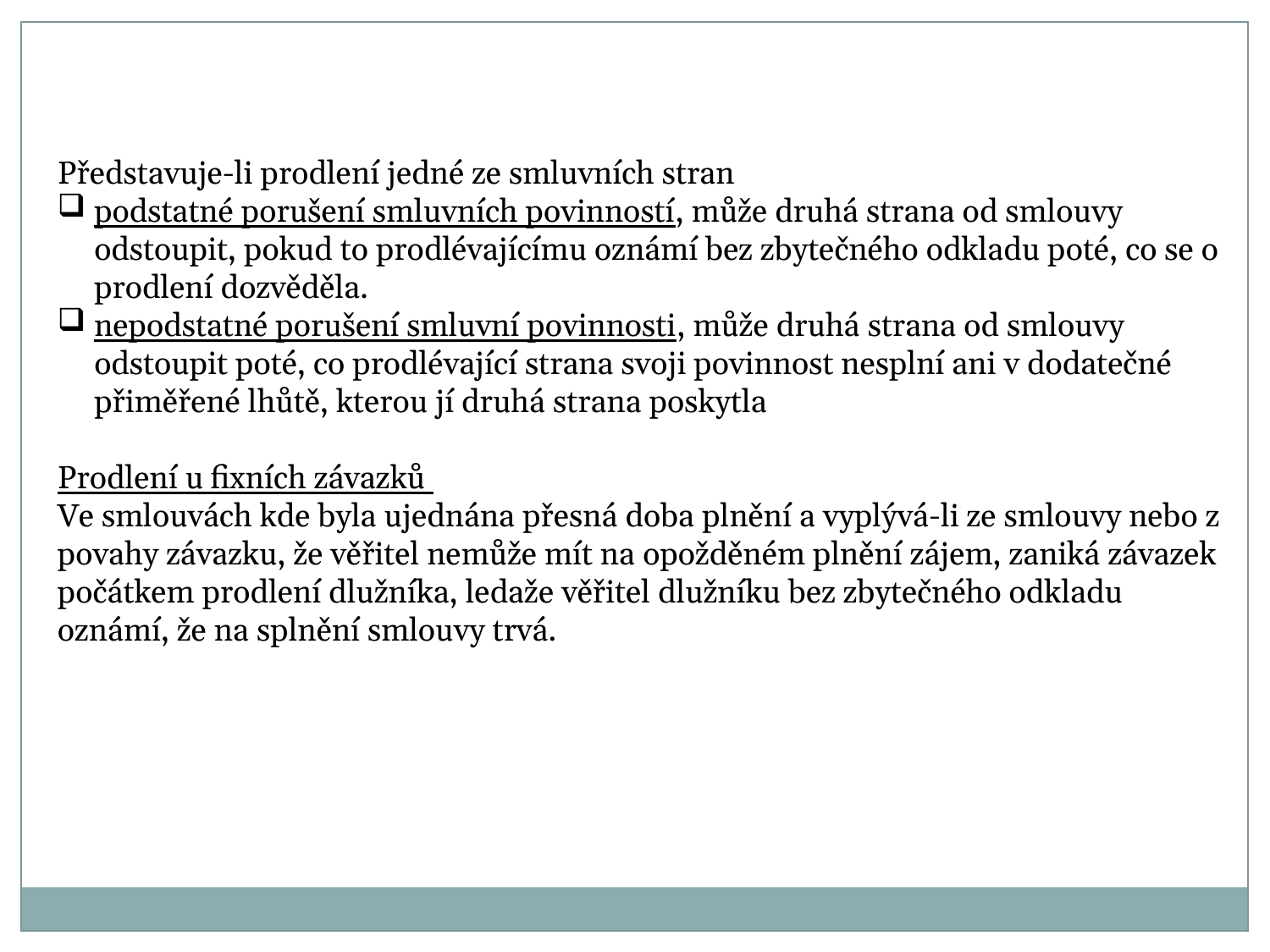

Představuje-li prodlení jedné ze smluvních stran
podstatné porušení smluvních povinností, může druhá strana od smlouvy odstoupit, pokud to prodlévajícímu oznámí bez zbytečného odkladu poté, co se o prodlení dozvěděla.
nepodstatné porušení smluvní povinnosti, může druhá strana od smlouvy odstoupit poté, co prodlévající strana svoji povinnost nesplní ani v dodatečné přiměřené lhůtě, kterou jí druhá strana poskytla

Prodlení u fixních závazků
Ve smlouvách kde byla ujednána přesná doba plnění a vyplývá-li ze smlouvy nebo z povahy závazku, že věřitel nemůže mít na opožděném plnění zájem, zaniká závazek počátkem prodlení dlužníka, ledaže věřitel dlužníku bez zbytečného odkladu oznámí, že na splnění smlouvy trvá.